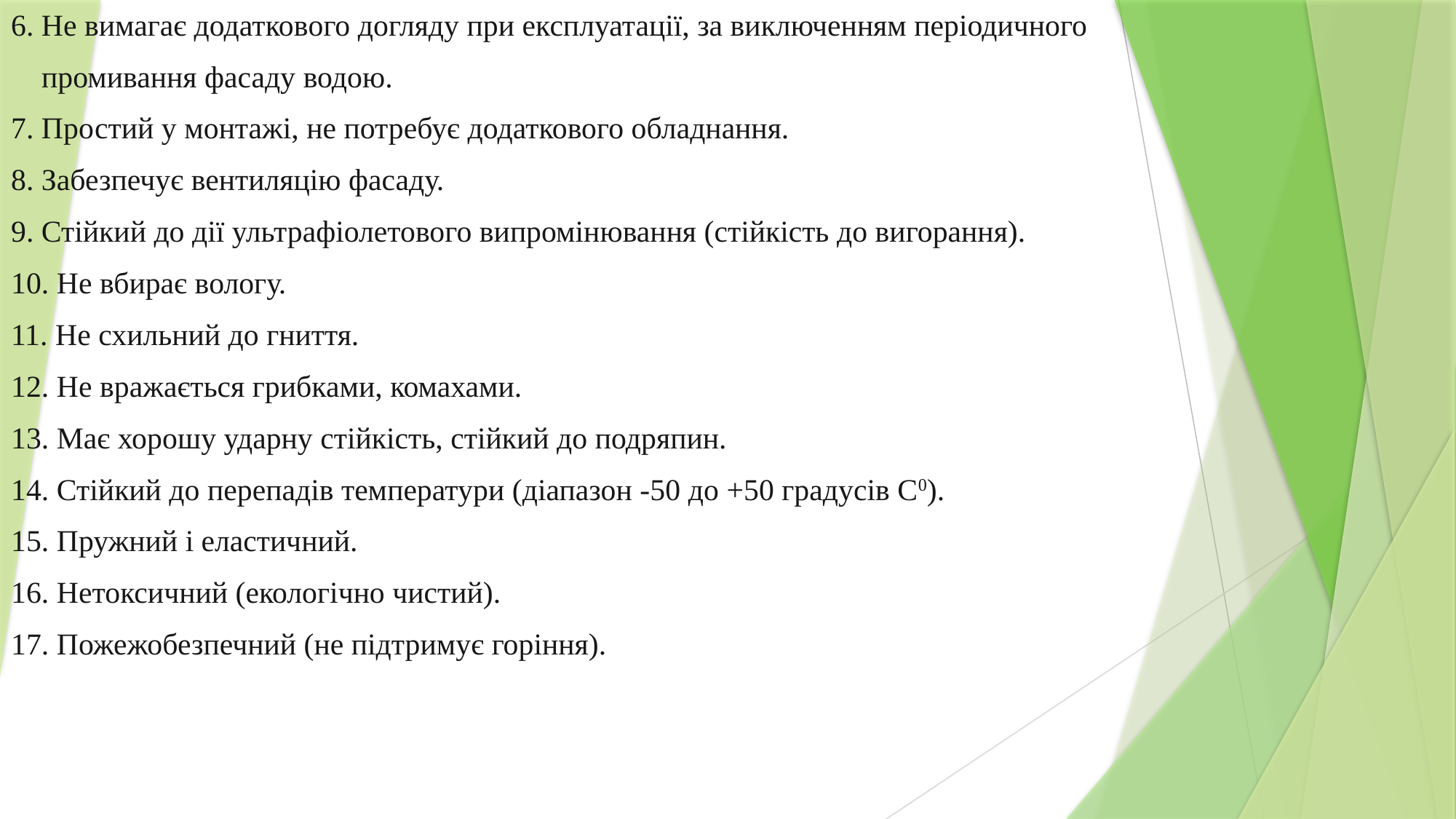

6. Не вимагає додаткового догляду при експлуатації, за виключенням періодичного
    промивання фасаду водою.
7. Простий у монтажі, не потребує додаткового обладнання.
8. Забезпечує вентиляцію фасаду.
9. Стійкий до дії ультрафіолетового випромінювання (стійкість до вигорання).
10. Не вбирає вологу.
11. Не схильний до гниття.
12. Не вражається грибками, комахами.
13. Має хорошу ударну стійкість, стійкий до подряпин.
14. Стійкий до перепадів температури (діапазон -50 до +50 градусів С0).
15. Пружний і еластичний.
16. Нетоксичний (екологічно чистий).
17. Пожежобезпечний (не підтримує горіння).